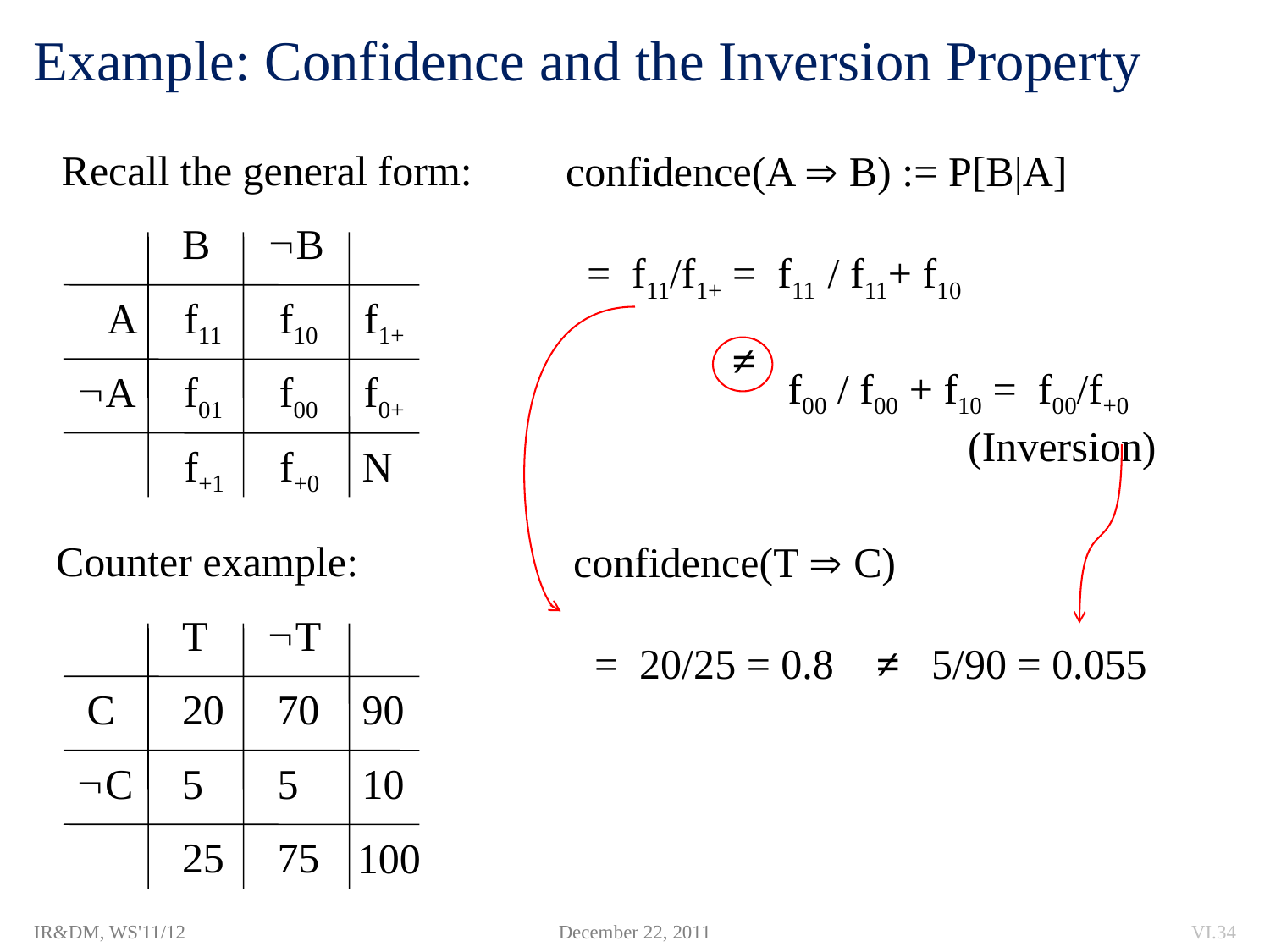

# Example: Confidence and the Inversion Property
Recall the general form:
confidence(A ⇒ B) := P[B|A]

  =  f11/f1+ =  f11  / f11+ f10

	         f00 / f00 + f10 =  f00/f+0
			  (Inversion)

B
¬B

  A
f11
f10
f1+
≠

¬A
f01
f00
f0+
f+1
f+0
N
Counter example:
confidence(T ⇒ C)

  =  20/25 = 0.8    ≠   5/90 = 0.055
T
¬T

C
20
70
90
¬C
5
5
10
25
75
100
IR&DM, WS'11/12
December 22, 2011
VI.34